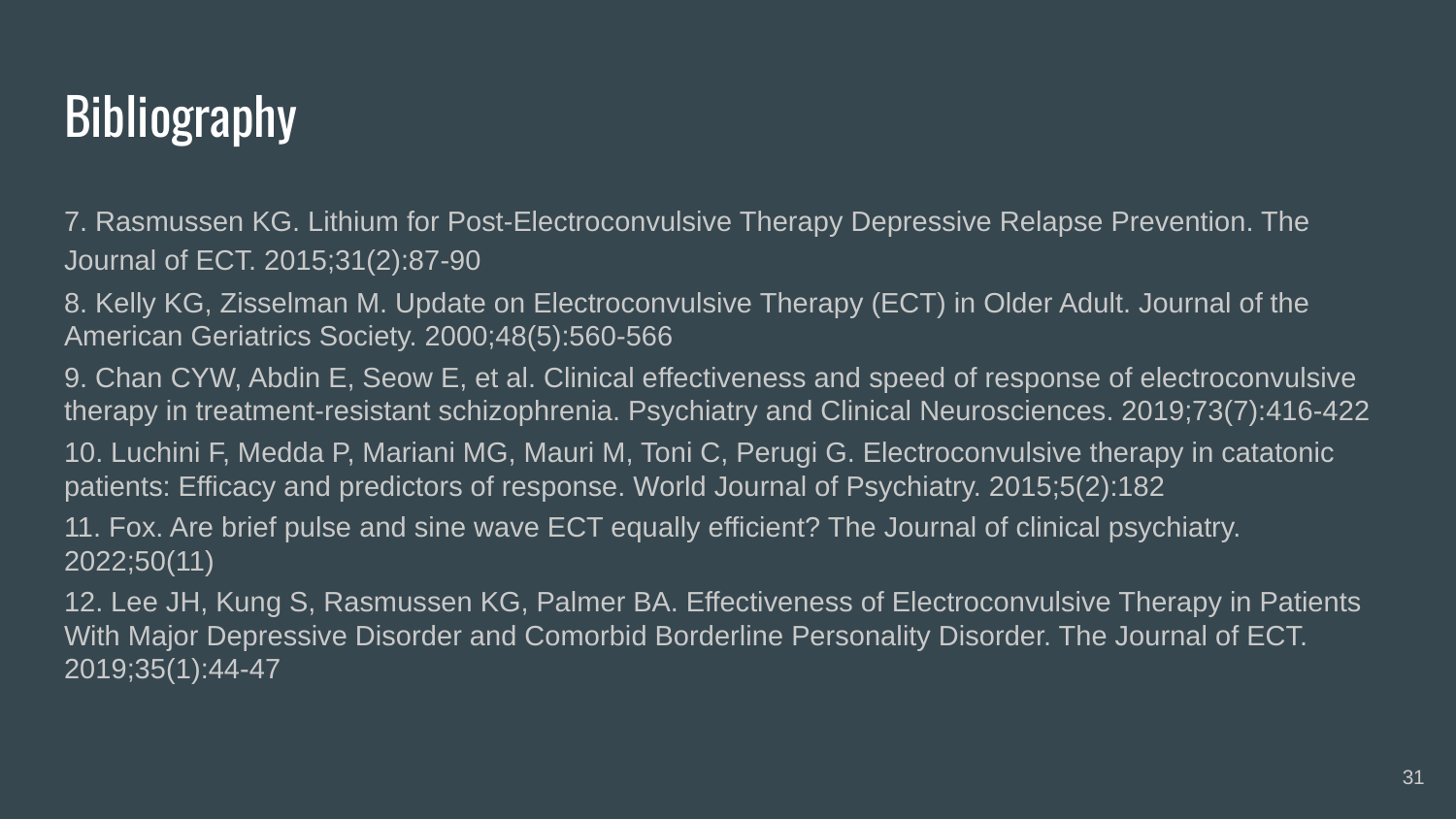

# Bibliography
7. Rasmussen KG. Lithium for Post-Electroconvulsive Therapy Depressive Relapse Prevention. The Journal of ECT. 2015;31(2):87-90
8. Kelly KG, Zisselman M. Update on Electroconvulsive Therapy (ECT) in Older Adult. Journal of the American Geriatrics Society. 2000;48(5):560-566
9. Chan CYW, Abdin E, Seow E, et al. Clinical effectiveness and speed of response of electroconvulsive therapy in treatment‐resistant schizophrenia. Psychiatry and Clinical Neurosciences. 2019;73(7):416-422
10. Luchini F, Medda P, Mariani MG, Mauri M, Toni C, Perugi G. Electroconvulsive therapy in catatonic patients: Efficacy and predictors of response. World Journal of Psychiatry. 2015;5(2):182
11. Fox. Are brief pulse and sine wave ECT equally efficient? The Journal of clinical psychiatry. 2022;50(11)
12. Lee JH, Kung S, Rasmussen KG, Palmer BA. Effectiveness of Electroconvulsive Therapy in Patients With Major Depressive Disorder and Comorbid Borderline Personality Disorder. The Journal of ECT. 2019;35(1):44-47

31